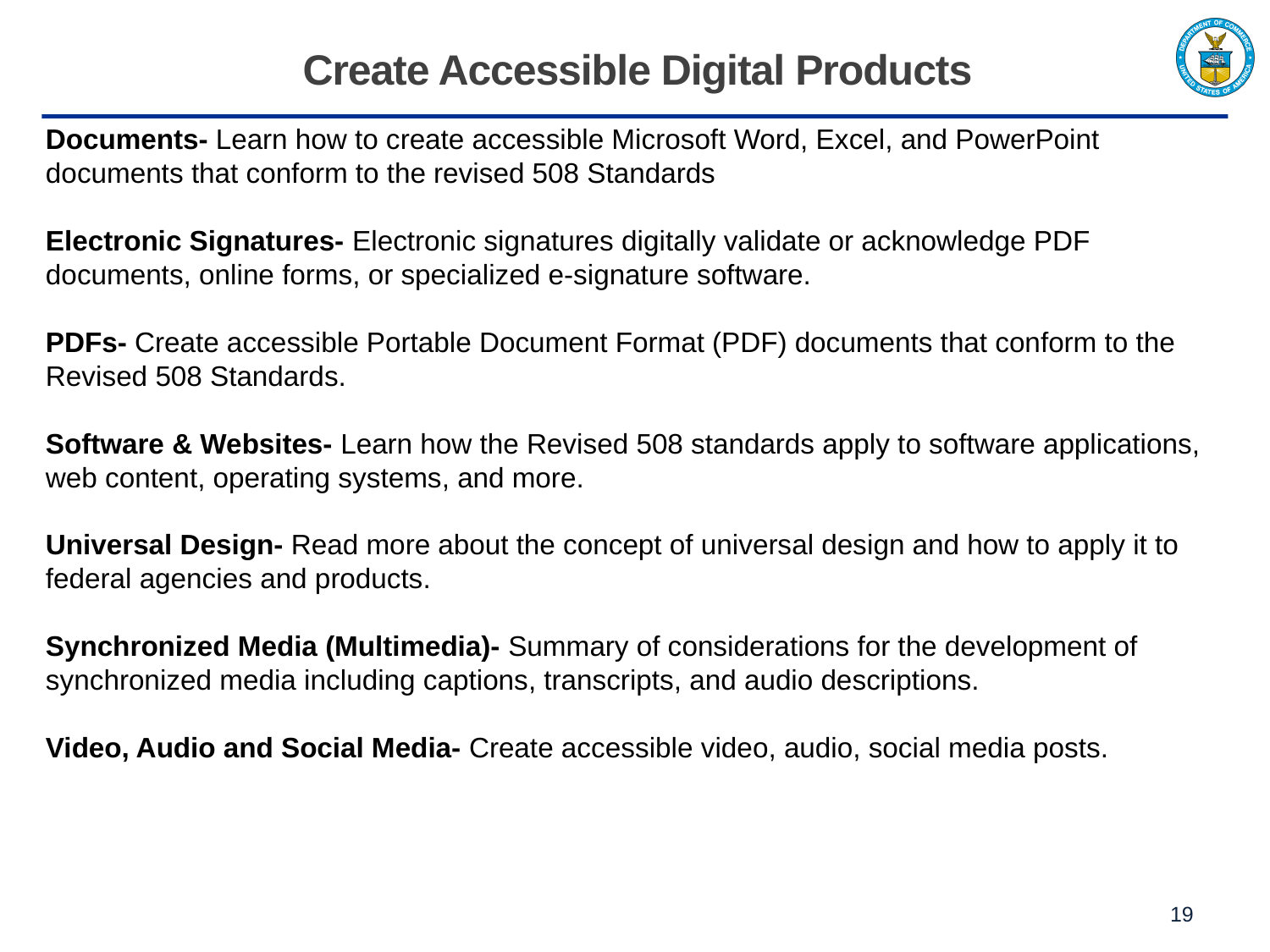

# Create Accessible Digital Products
Documents- Learn how to create accessible Microsoft Word, Excel, and PowerPoint documents that conform to the revised 508 Standards

Electronic Signatures- Electronic signatures digitally validate or acknowledge PDF documents, online forms, or specialized e-signature software.

PDFs- Create accessible Portable Document Format (PDF) documents that conform to the Revised 508 Standards.

Software & Websites- Learn how the Revised 508 standards apply to software applications, web content, operating systems, and more.

Universal Design- Read more about the concept of universal design and how to apply it to federal agencies and products.

Synchronized Media (Multimedia)- Summary of considerations for the development of synchronized media including captions, transcripts, and audio descriptions.

Video, Audio and Social Media- Create accessible video, audio, social media posts.